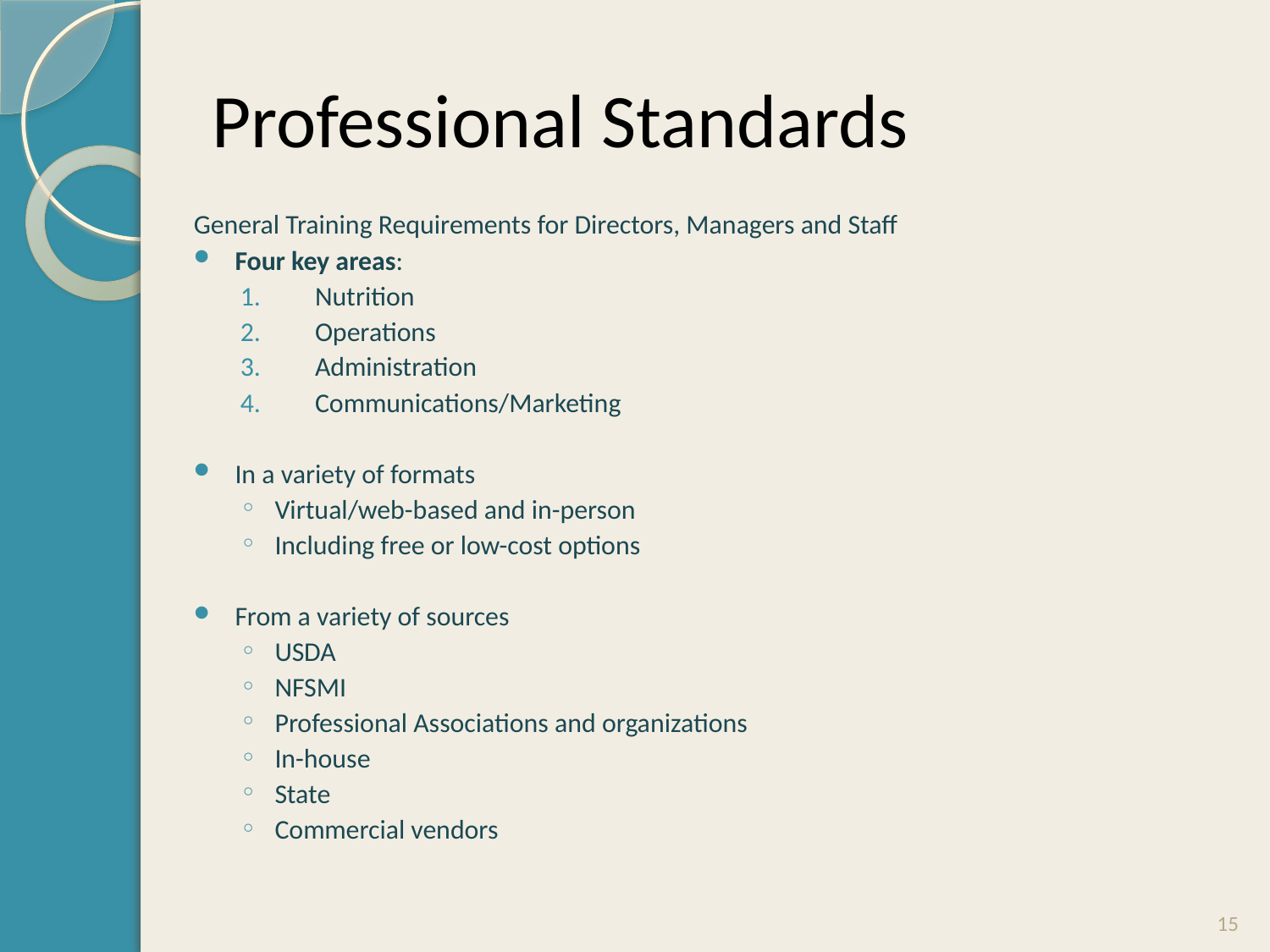

# Professional Standards
General Training Requirements for Directors, Managers and Staff
Four key areas:
Nutrition
Operations
Administration
Communications/Marketing

In a variety of formats
Virtual/web-based and in-person
Including free or low-cost options

From a variety of sources
USDA
NFSMI
Professional Associations and organizations
In-house
State
Commercial vendors

15